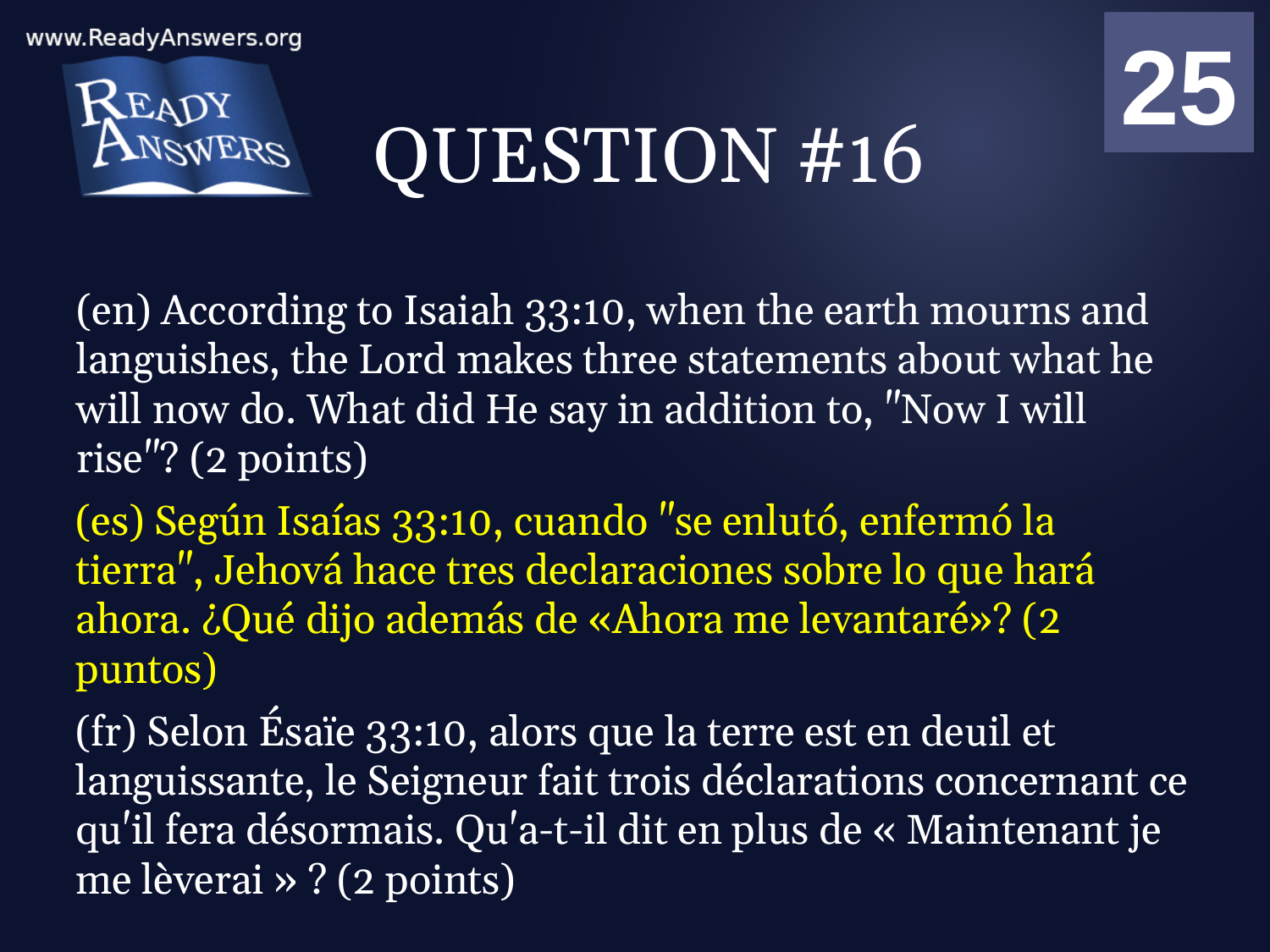

01
02
03
04
05
06
07
08
09
10
11
12
13
14
15
16
17
18
19
20
21
22
23
24
25
00
# QUESTION #16
(en) According to Isaiah 33:10, when the earth mourns and languishes, the Lord makes three statements about what he will now do. What did He say in addition to, "Now I will rise"? (2 points)
(es) Según Isaías 33:10, cuando "se enlutó, enfermó la tierra", Jehová hace tres declaraciones sobre lo que hará ahora. ¿Qué dijo además de «Ahora me levantaré»? (2 puntos)
(fr) Selon Ésaïe 33:10, alors que la terre est en deuil et languissante, le Seigneur fait trois déclarations concernant ce qu'il fera désormais. Qu'a-t-il dit en plus de « Maintenant je me lèverai » ? (2 points)